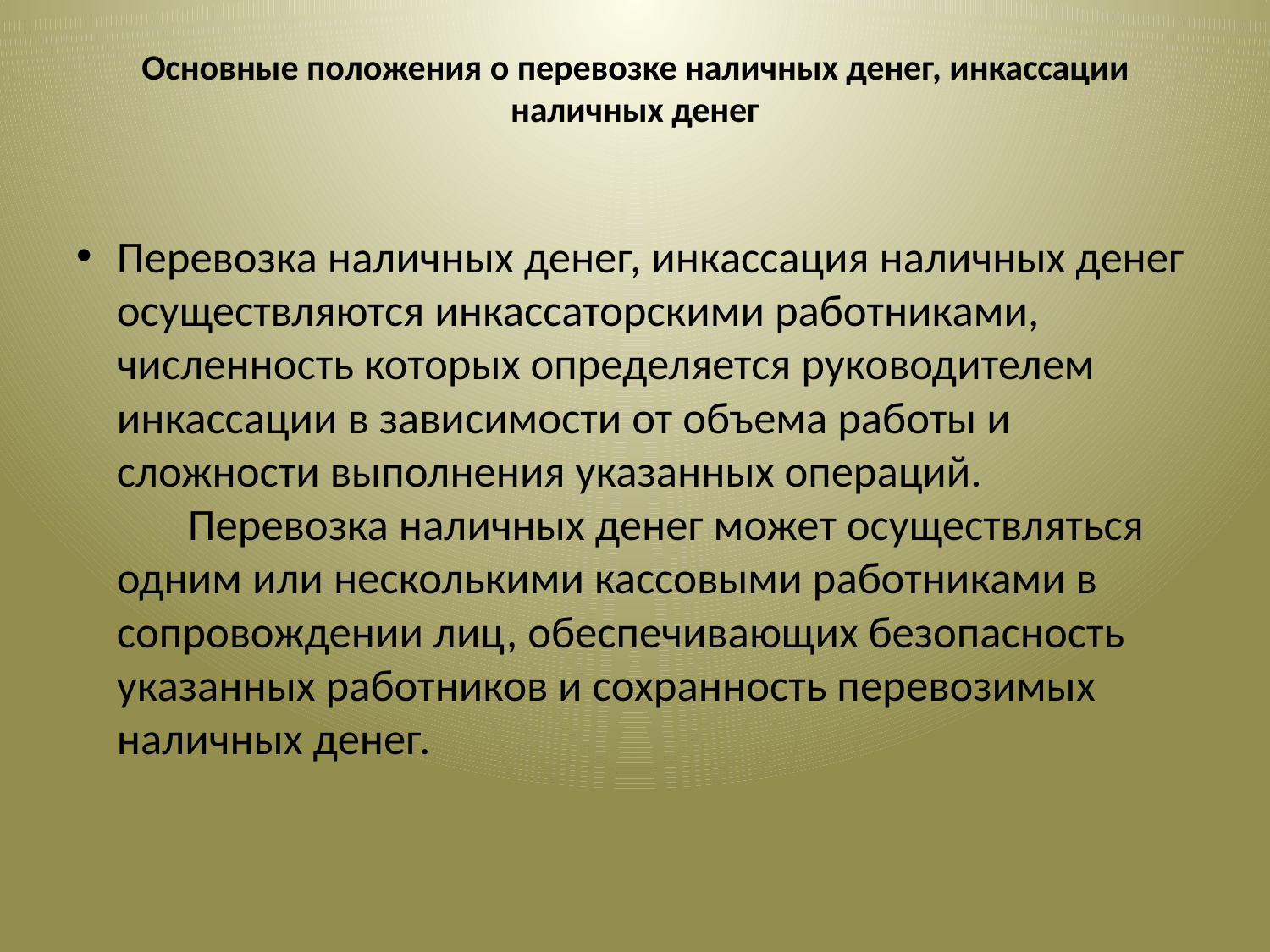

# Основные положения о перевозке наличных денег, инкассации наличных денег
Перевозка наличных денег, инкассация наличных денег осуществляются инкассаторскими работниками, численность которых определяется руководителем инкассации в зависимости от объема работы и сложности выполнения указанных операций.
       Перевозка наличных денег может осуществляться одним или несколькими кассовыми работниками в сопровождении лиц, обеспечивающих безопасность указанных работников и сохранность перевозимых наличных денег.